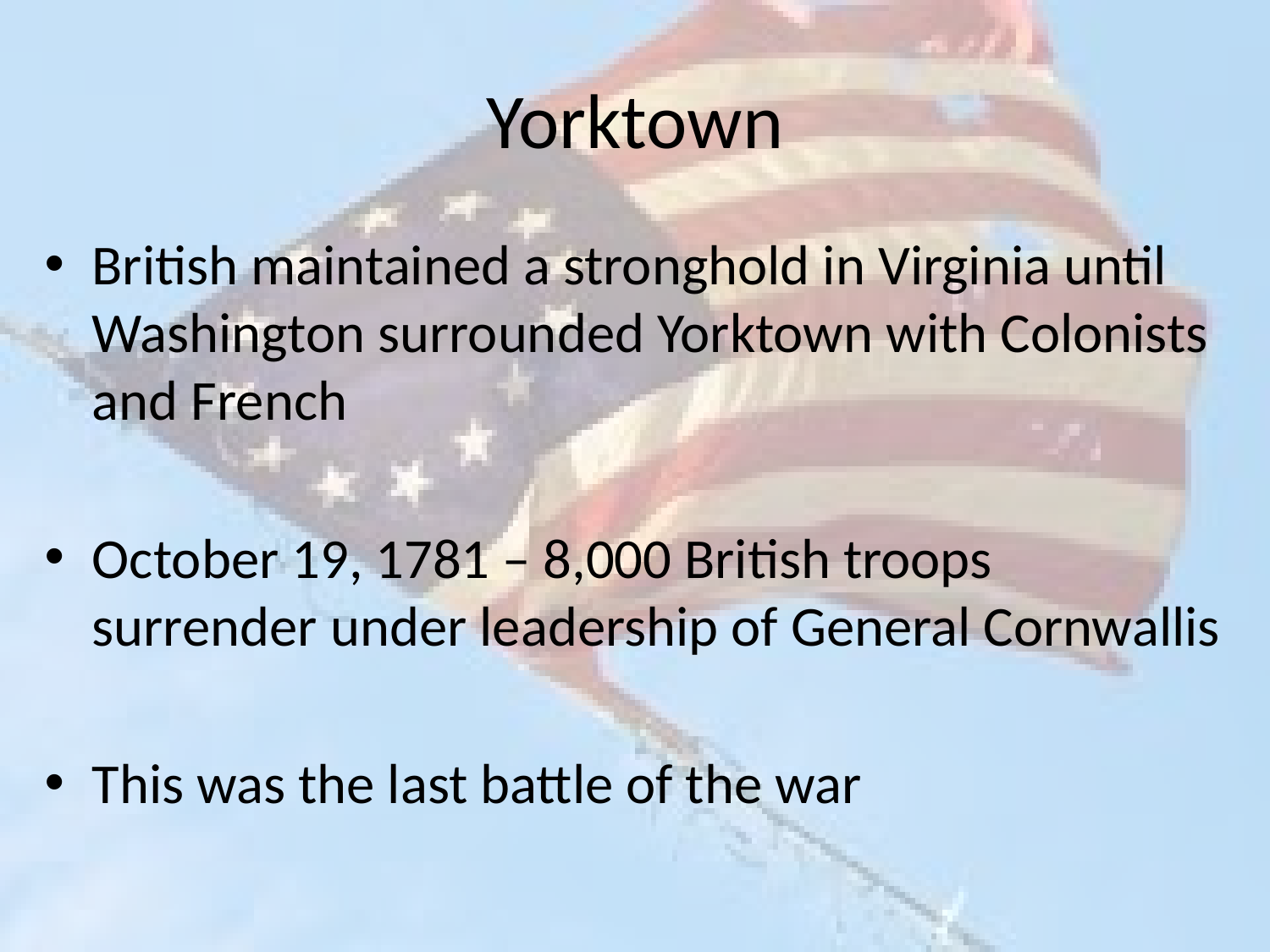

# Yorktown
British maintained a stronghold in Virginia until Washington surrounded Yorktown with Colonists and French

October 19, 1781 – 8,000 British troops surrender under leadership of General Cornwallis

This was the last battle of the war